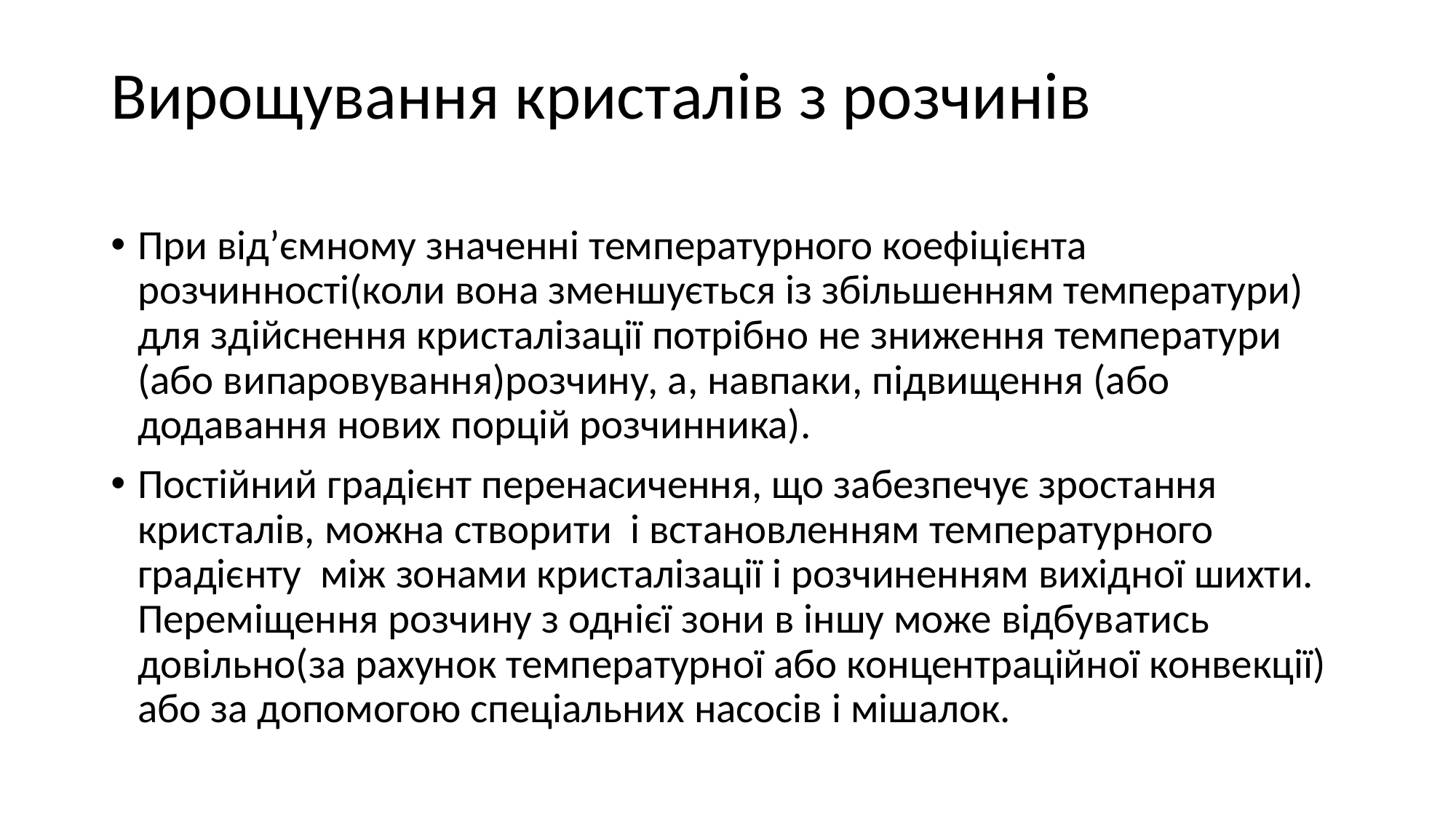

# Вирощування кристалів з розчинів
При від’ємному значенні температурного коефіцієнта розчинності(коли вона зменшується із збільшенням температури) для здійснення кристалізації потрібно не зниження температури (або випаровування)розчину, а, навпаки, підвищення (або додавання нових порцій розчинника).
Постійний градієнт перенасичення, що забезпечує зростання кристалів, можна створити  і встановленням температурного градієнту  між зонами кристалізації і розчиненням вихідної шихти. Переміщення розчину з однієї зони в іншу може відбуватись довільно(за рахунок температурної або концентраційної конвекції) або за допомогою спеціальних насосів і мішалок.